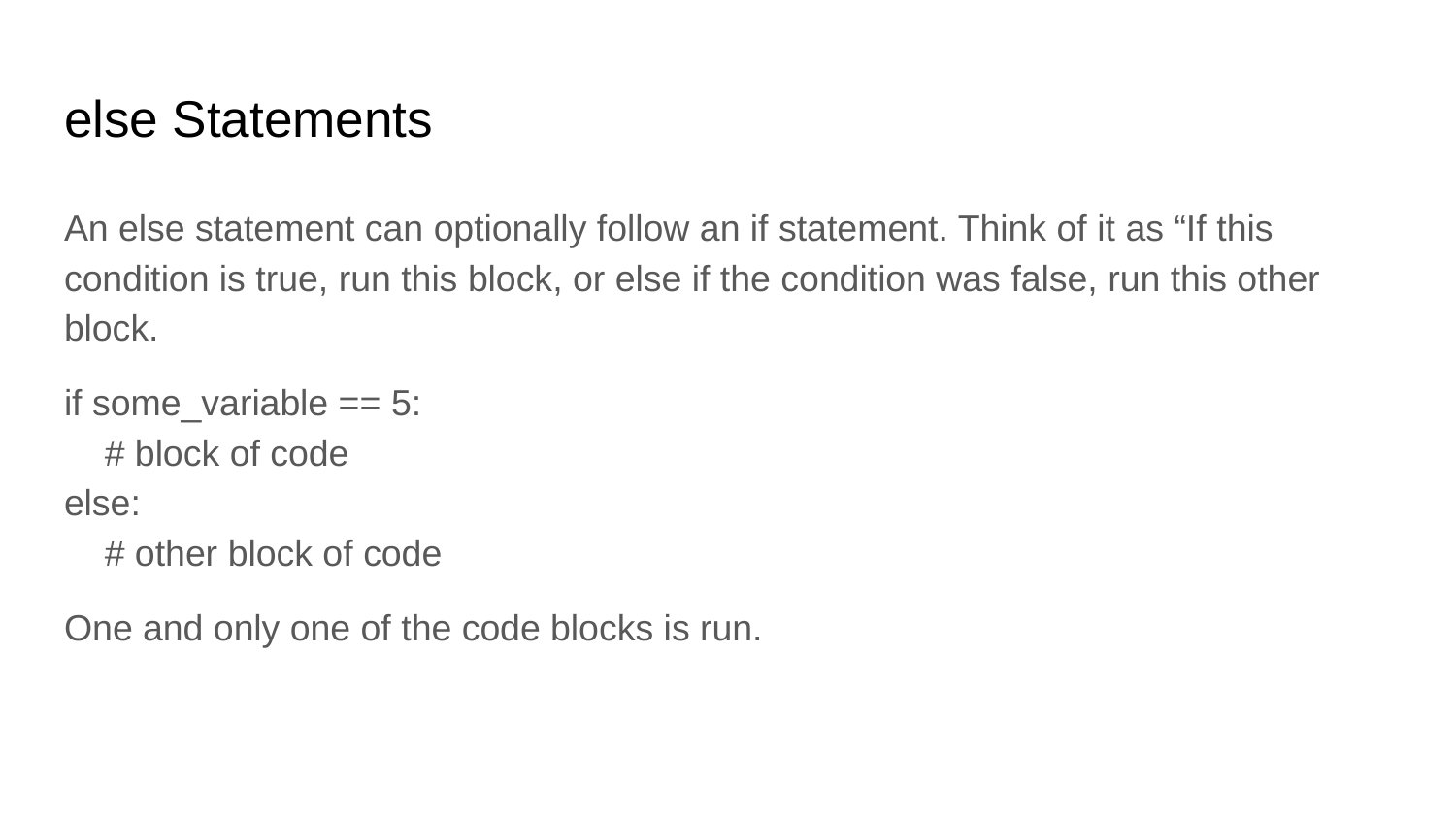

# else Statements
An else statement can optionally follow an if statement. Think of it as “If this condition is true, run this block, or else if the condition was false, run this other block.
if some_variable == 5:
    # block of code
else:
    # other block of code
One and only one of the code blocks is run.